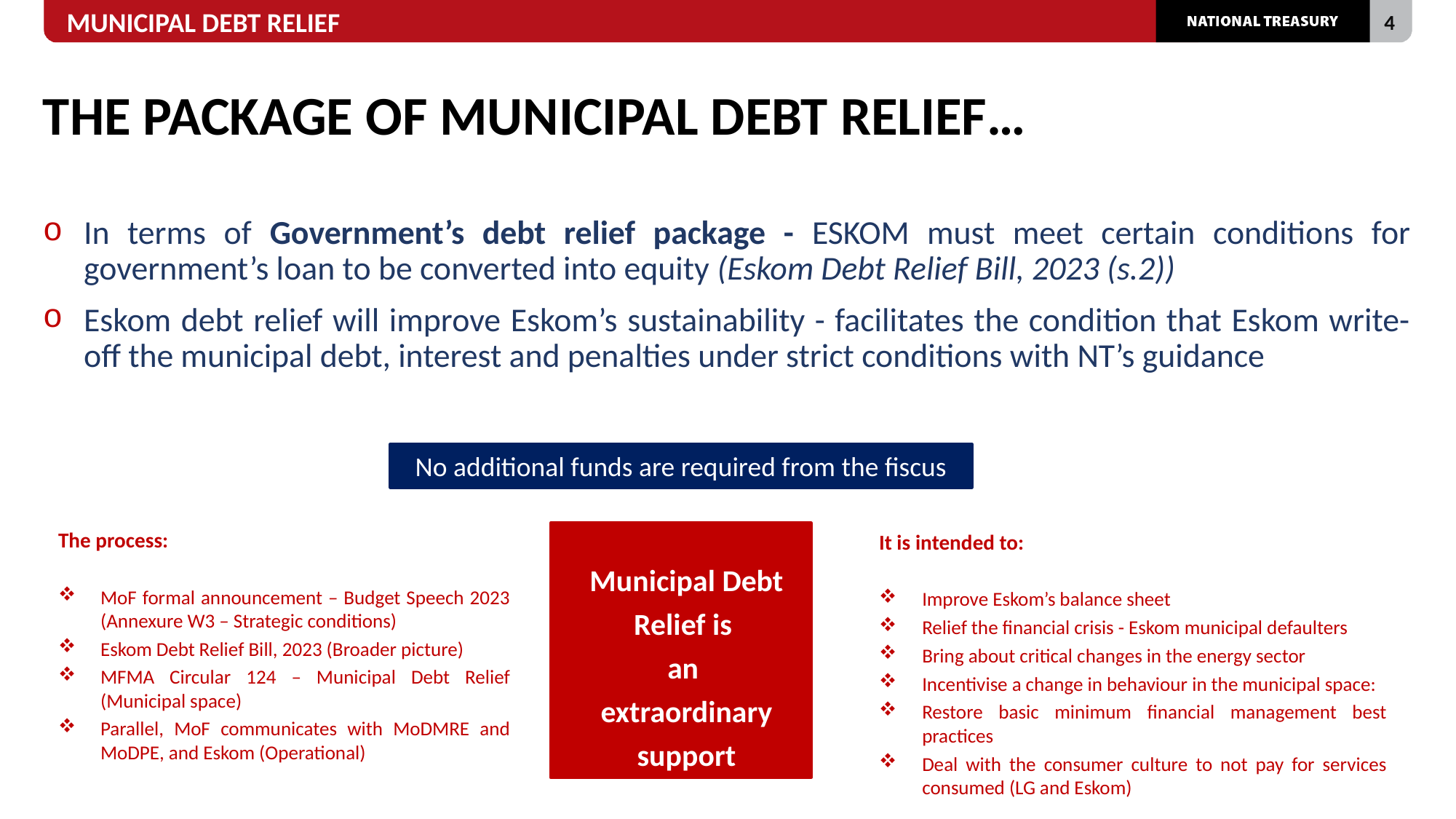

# THE PACKAGE OF MUNICIPAL DEBT RELIEF…
In terms of Government’s debt relief package - ESKOM must meet certain conditions for government’s loan to be converted into equity (Eskom Debt Relief Bill, 2023 (s.2))
Eskom debt relief will improve Eskom’s sustainability - facilitates the condition that Eskom write-off the municipal debt, interest and penalties under strict conditions with NT’s guidance

No additional funds are required from the fiscus
The process:

MoF formal announcement – Budget Speech 2023 (Annexure W3 – Strategic conditions)
Eskom Debt Relief Bill, 2023 (Broader picture)
MFMA Circular 124 – Municipal Debt Relief (Municipal space)
Parallel, MoF communicates with MoDMRE and MoDPE, and Eskom (Operational)

Municipal Debt Relief is
an
extraordinary support
It is intended to:

Improve Eskom’s balance sheet
Relief the financial crisis - Eskom municipal defaulters
Bring about critical changes in the energy sector
Incentivise a change in behaviour in the municipal space:
Restore basic minimum financial management best practices
Deal with the consumer culture to not pay for services consumed (LG and Eskom)